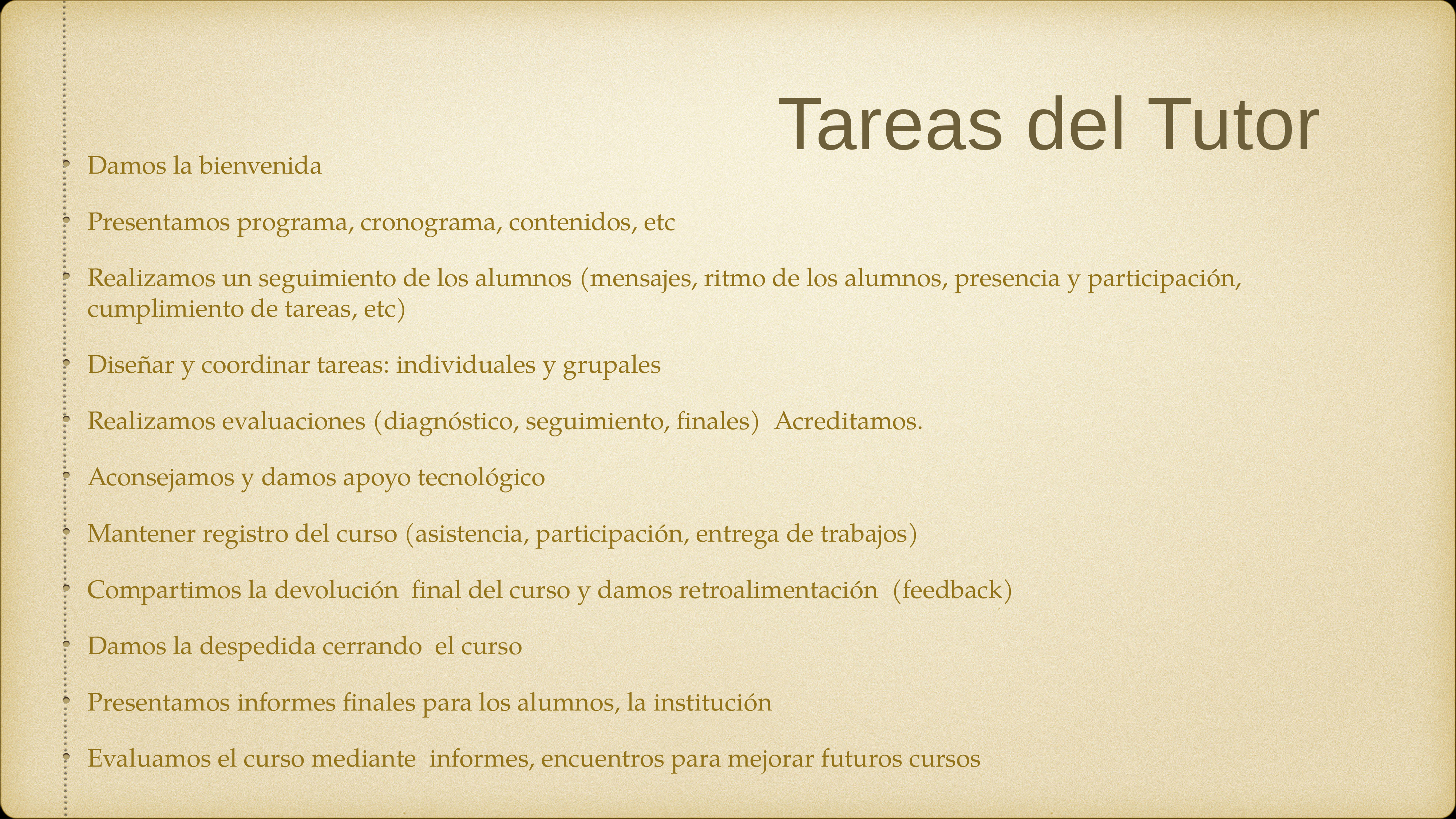

# Tareas del Tutor
Damos la bienvenida
Presentamos programa, cronograma, contenidos, etc
Realizamos un seguimiento de los alumnos (mensajes, ritmo de los alumnos, presencia y participación, cumplimiento de tareas, etc)
Diseñar y coordinar tareas: individuales y grupales
Realizamos evaluaciones (diagnóstico, seguimiento, finales)  Acreditamos.
Aconsejamos y damos apoyo tecnológico
Mantener registro del curso (asistencia, participación, entrega de trabajos)
Compartimos la devolución  final del curso y damos retroalimentación  (feedback)
Damos la despedida cerrando  el curso
Presentamos informes finales para los alumnos, la institución
Evaluamos el curso mediante  informes, encuentros para mejorar futuros cursos